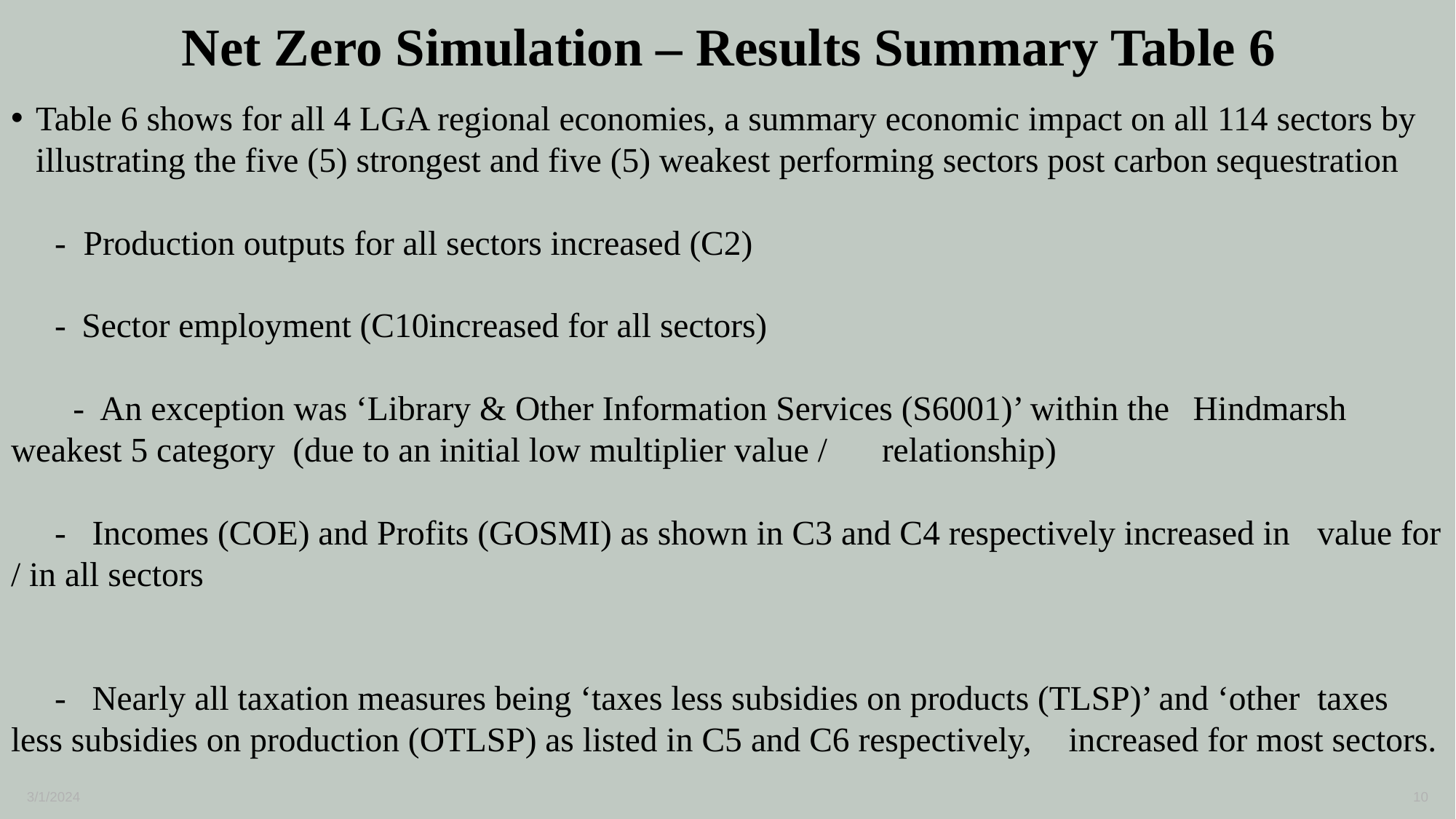

# Net Zero Simulation – Results Summary Table 6

Table 6 shows for all 4 LGA regional economies, a summary economic impact on all 114 sectors by illustrating the five (5) strongest and five (5) weakest performing sectors post carbon sequestration

     -  Production outputs for all sectors increased (C2)

     -	 Sector employment (C10increased for all sectors)

	-  An exception was ‘Library & Other Information Services (S6001)’ within the 			Hindmarsh weakest 5 category  (due to an initial low multiplier value / 				relationship)

     -   Incomes (COE) and Profits (GOSMI) as shown in C3 and C4 respectively increased in 			value for / in all sectors

     -   Nearly all taxation measures being ‘taxes less subsidies on products (TLSP)’ and ‘other 		taxes less subsidies on production (OTLSP) as listed in C5 and C6 respectively, 		increased for most sectors.

3/1/2024
10